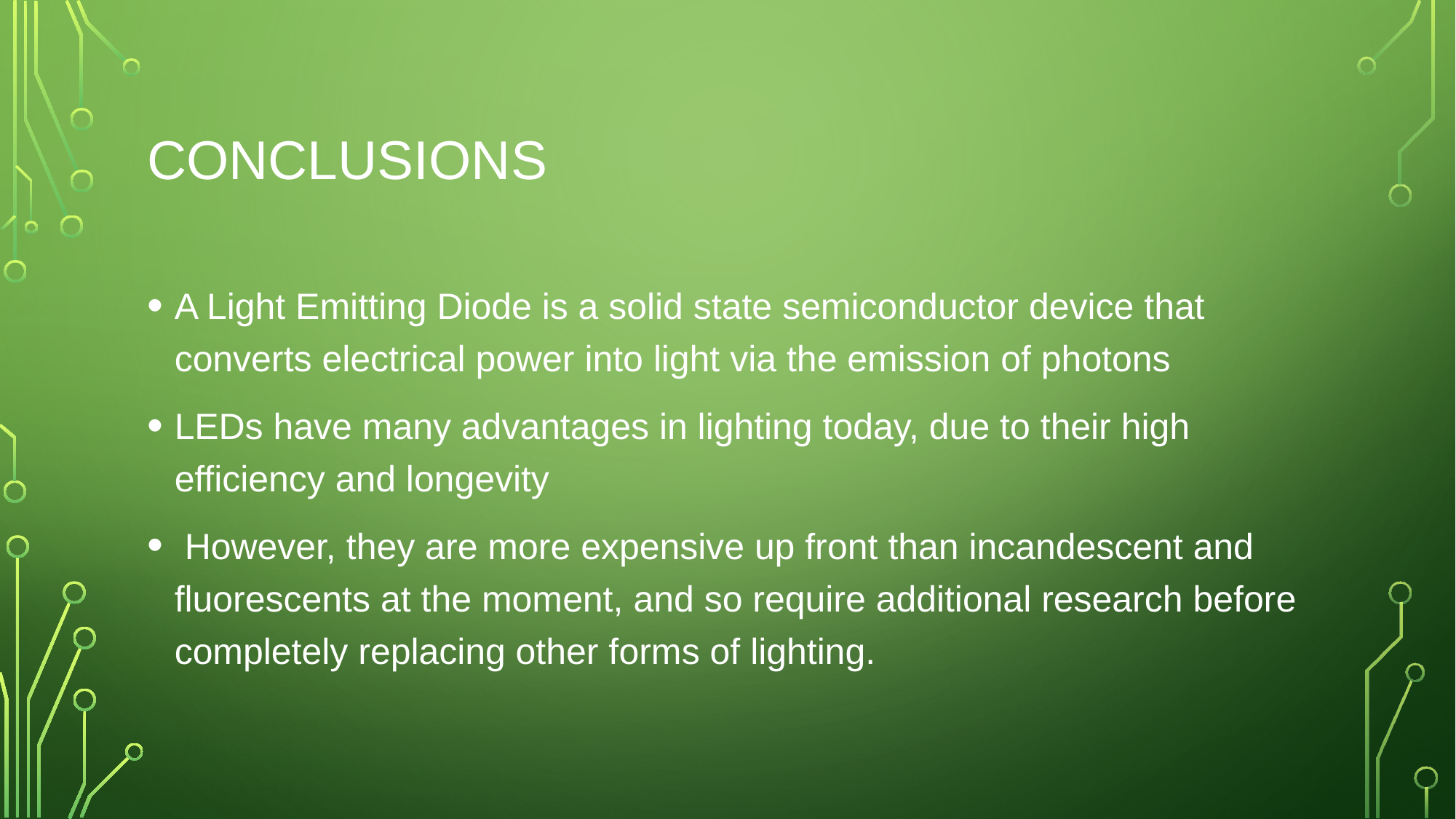

# Conclusions
A Light Emitting Diode is a solid state semiconductor device that converts electrical power into light via the emission of photons
LEDs have many advantages in lighting today, due to their high efficiency and longevity
 However, they are more expensive up front than incandescent and fluorescents at the moment, and so require additional research before completely replacing other forms of lighting.